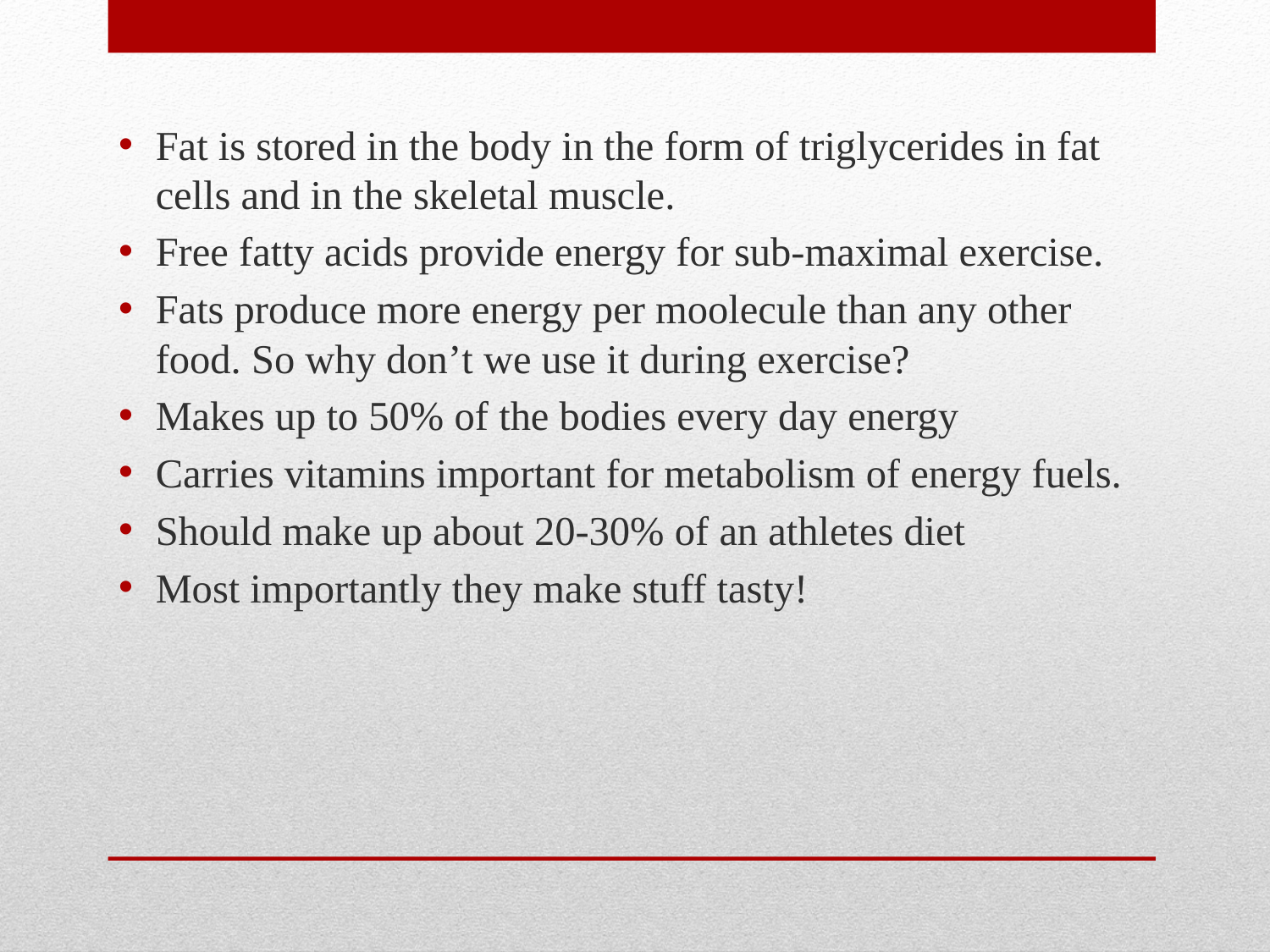

Fat is stored in the body in the form of triglycerides in fat cells and in the skeletal muscle.
Free fatty acids provide energy for sub-maximal exercise.
Fats produce more energy per moolecule than any other food. So why don’t we use it during exercise?
Makes up to 50% of the bodies every day energy
Carries vitamins important for metabolism of energy fuels.
Should make up about 20-30% of an athletes diet
Most importantly they make stuff tasty!
#